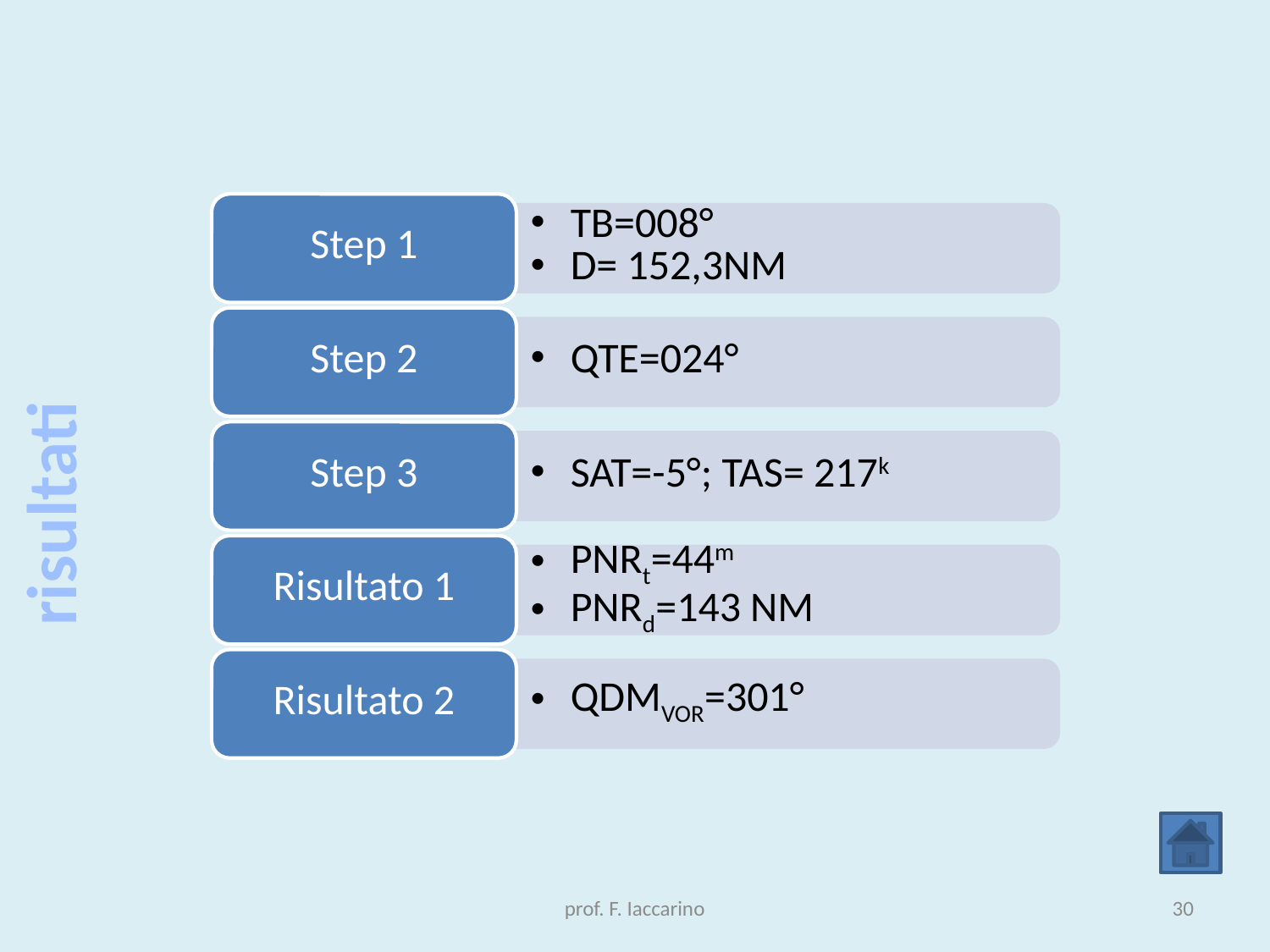

Step 1
TB=008°
D= 152,3NM
Step 2
QTE=024°
Risultato 1
PNRt=44m
Step 3
SAT=-5°; TAS= 217k
PNRd=143 NM
Risultato 2
QDMVOR=301°
risultati

prof. F. Iaccarino
30